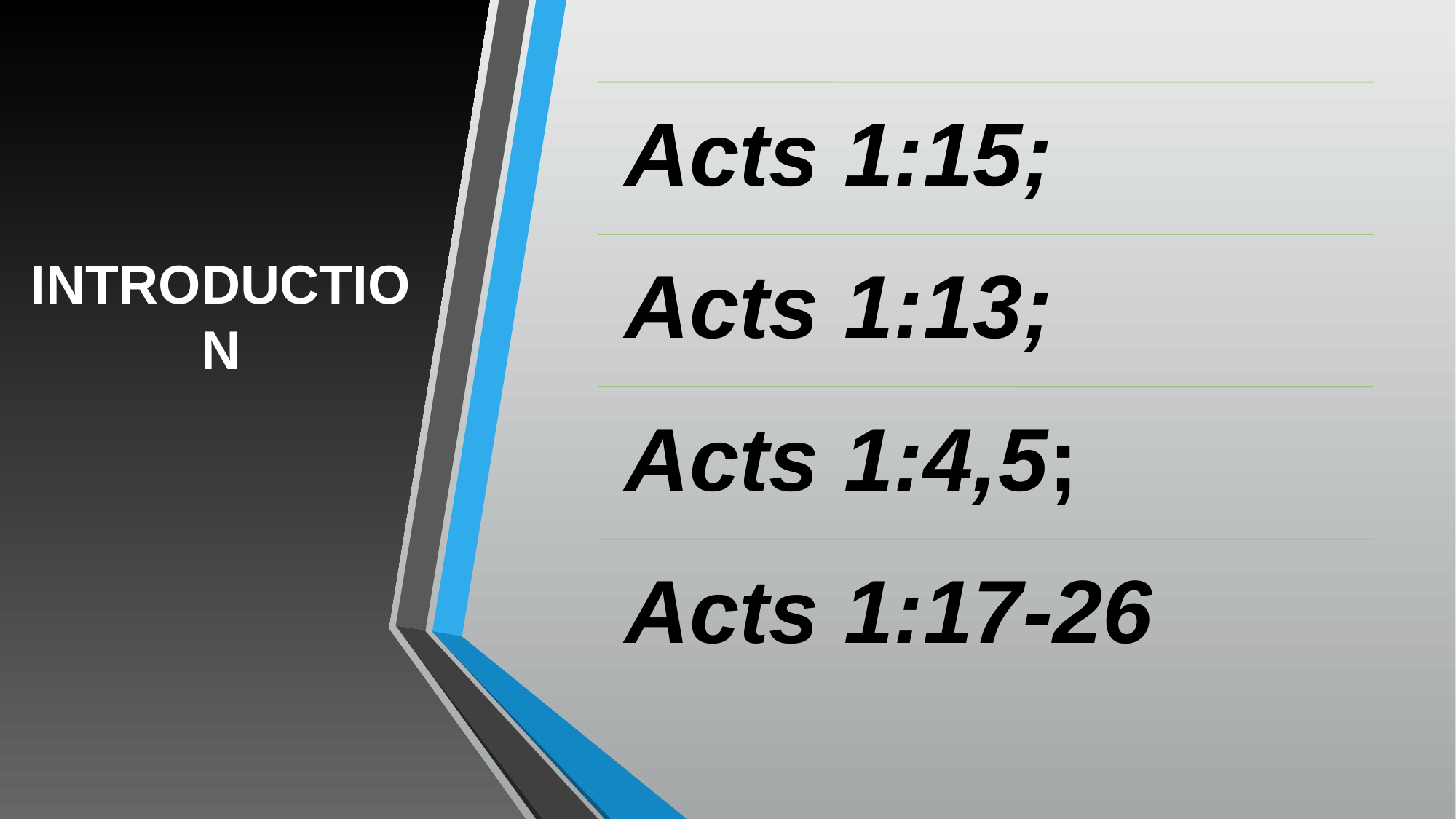

# INTRODUCTION
Acts 1:15;
Acts 1:13;
Acts 1:4,5;
Acts 1:17-26